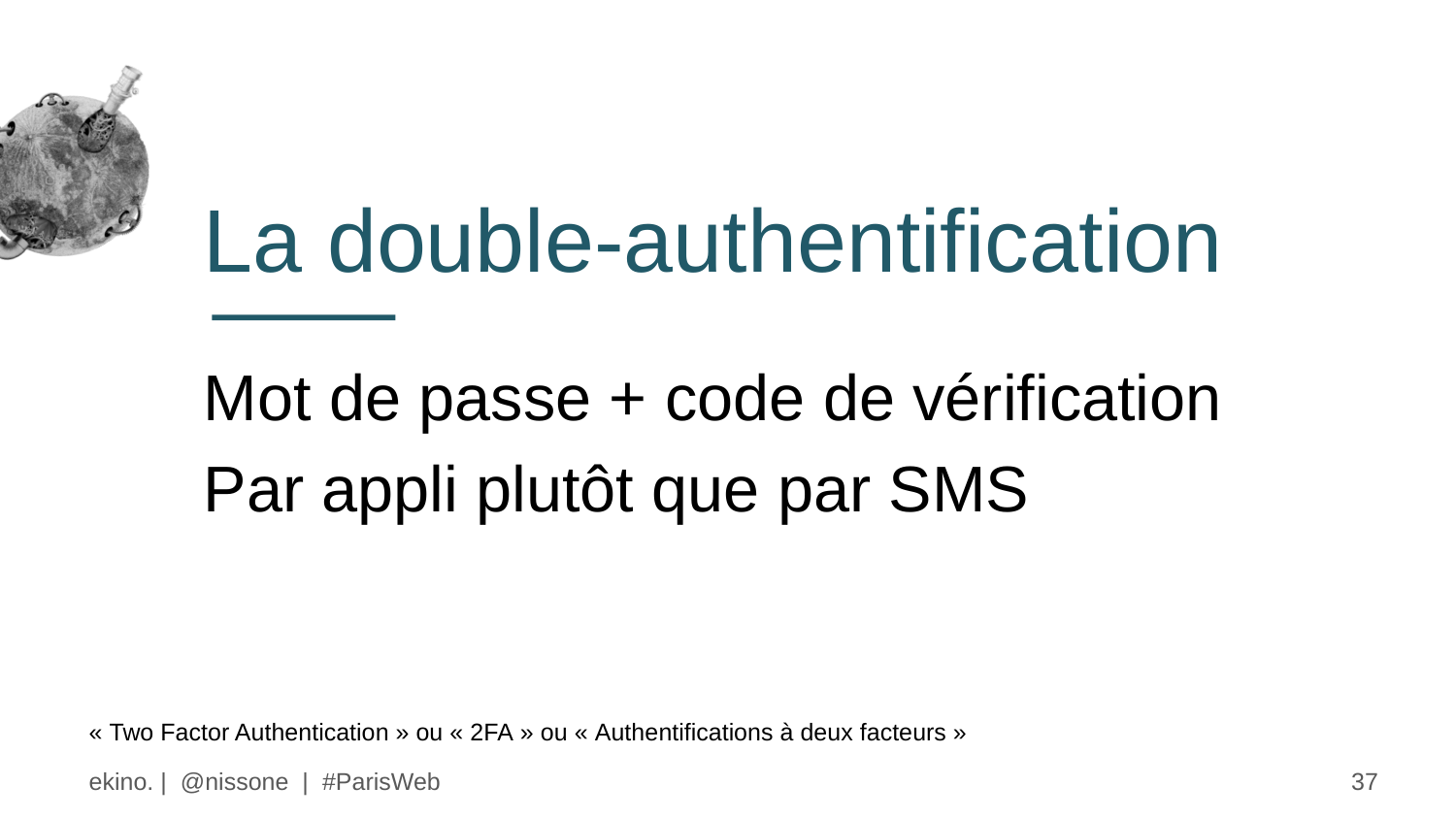

# La double-authentification
Mot de passe + code de vérification
Par appli plutôt que par SMS
« Two Factor Authentication » ou « 2FA » ou « Authentifications à deux facteurs »
ekino. |  @nissone  |  #ParisWeb
37